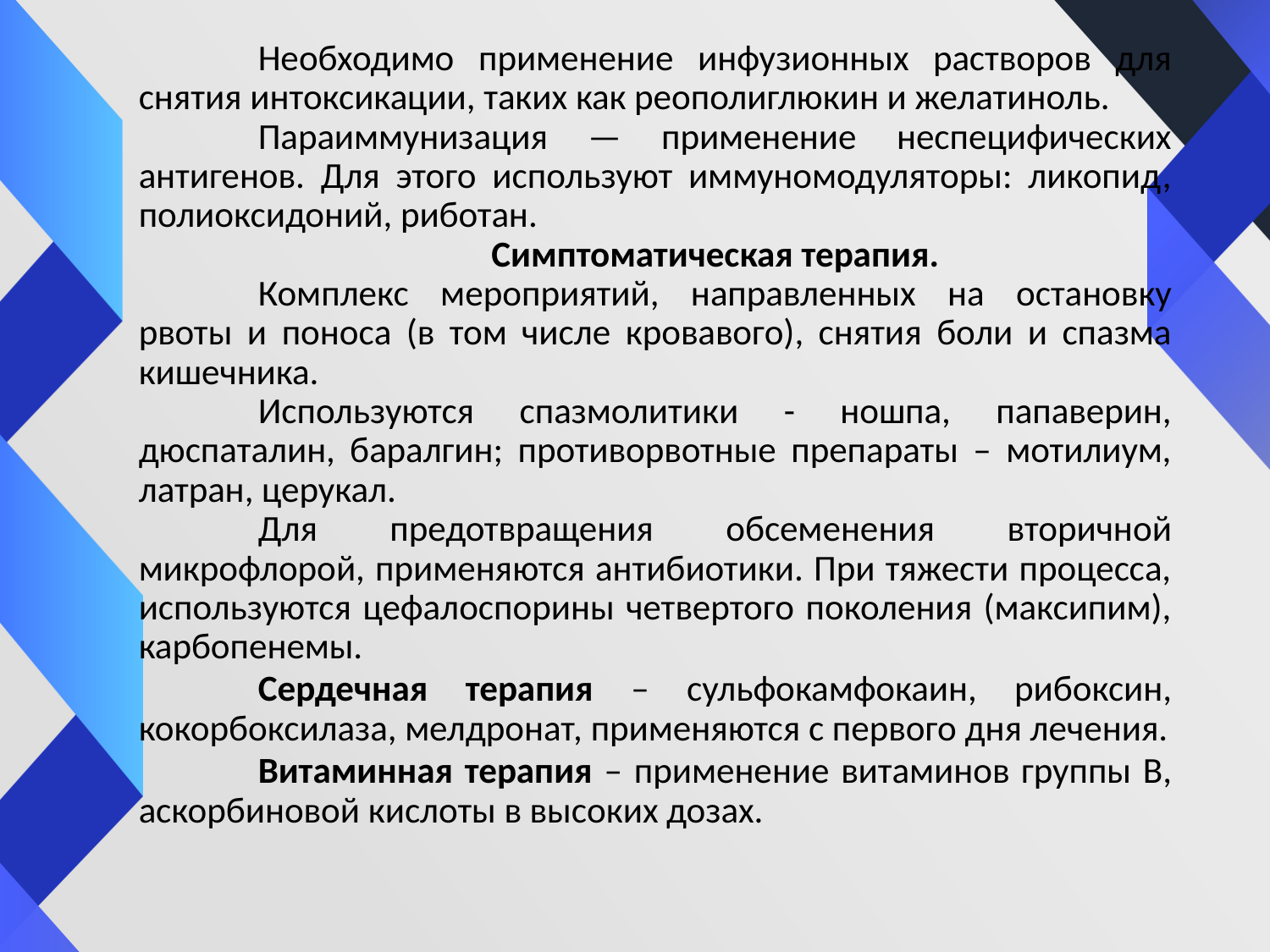

Необходимо применение инфузионных растворов для снятия интоксикации, таких как реополиглюкин и желатиноль.
	Параиммунизация — применение неспецифических антигенов. Для этого используют иммуномодуляторы: ликопид, полиоксидоний, риботан.
	Симптоматическая терапия.
	Комплекс мероприятий, направленных на остановку рвоты и поноса (в том числе кровавого), снятия боли и спазма кишечника.
	Используются спазмолитики - ношпа, папаверин, дюспаталин, баралгин; противорвотные препараты – мотилиум, латран, церукал.
	Для предотвращения обсеменения вторичной микрофлорой, применяются антибиотики. При тяжести процесса, используются цефалоспорины четвертого поколения (максипим), карбопенемы.
	Сердечная терапия – сульфокамфокаин, рибоксин, кокорбоксилаза, мелдронат, применяются с первого дня лечения.
	Витаминная терапия – применение витаминов группы В, аскорбиновой кислоты в высоких дозах.